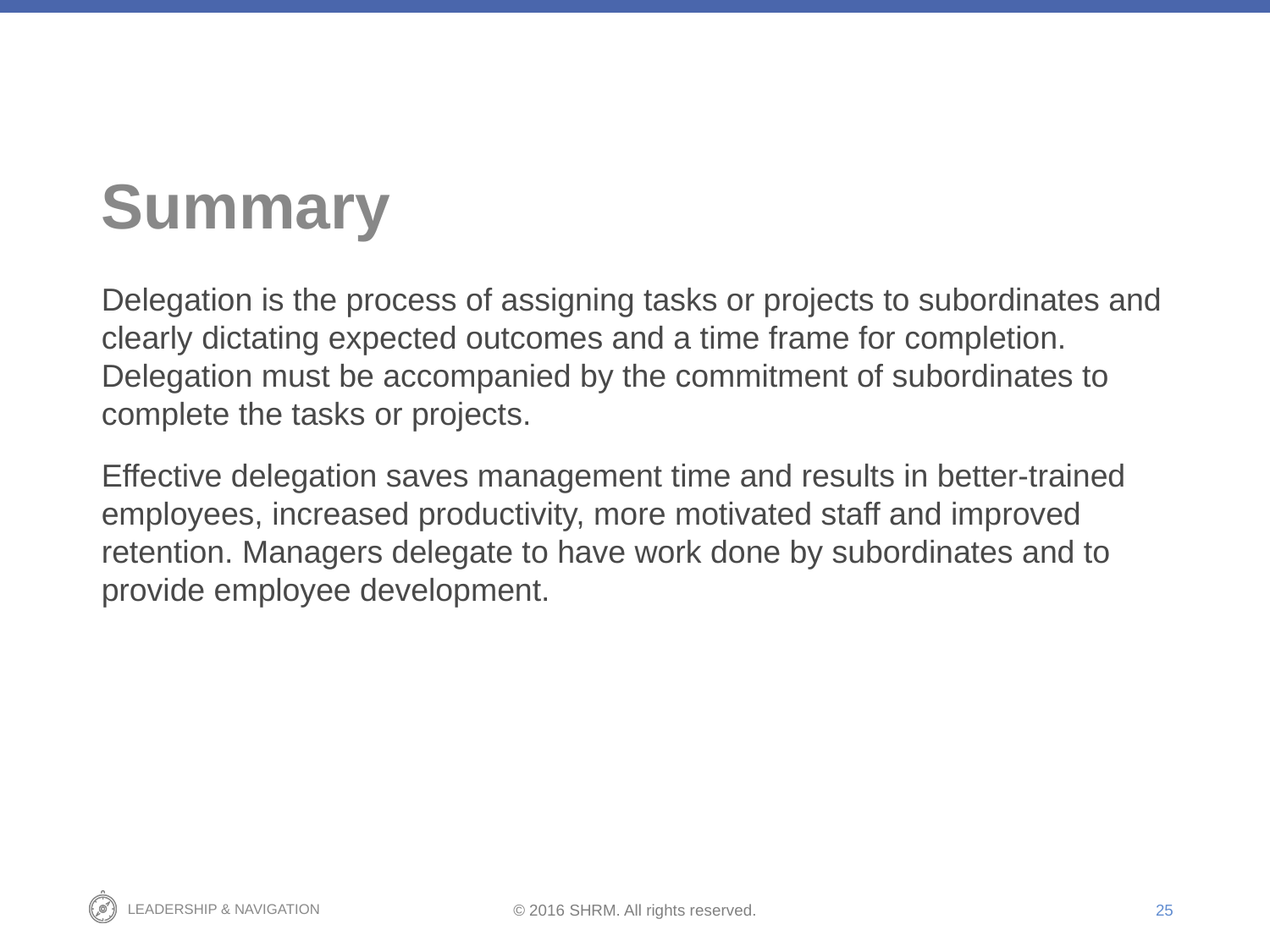

# Summary
Delegation is the process of assigning tasks or projects to subordinates and clearly dictating expected outcomes and a time frame for completion. Delegation must be accompanied by the commitment of subordinates to complete the tasks or projects.
Effective delegation saves management time and results in better-trained employees, increased productivity, more motivated staff and improved retention. Managers delegate to have work done by subordinates and to provide employee development.

25